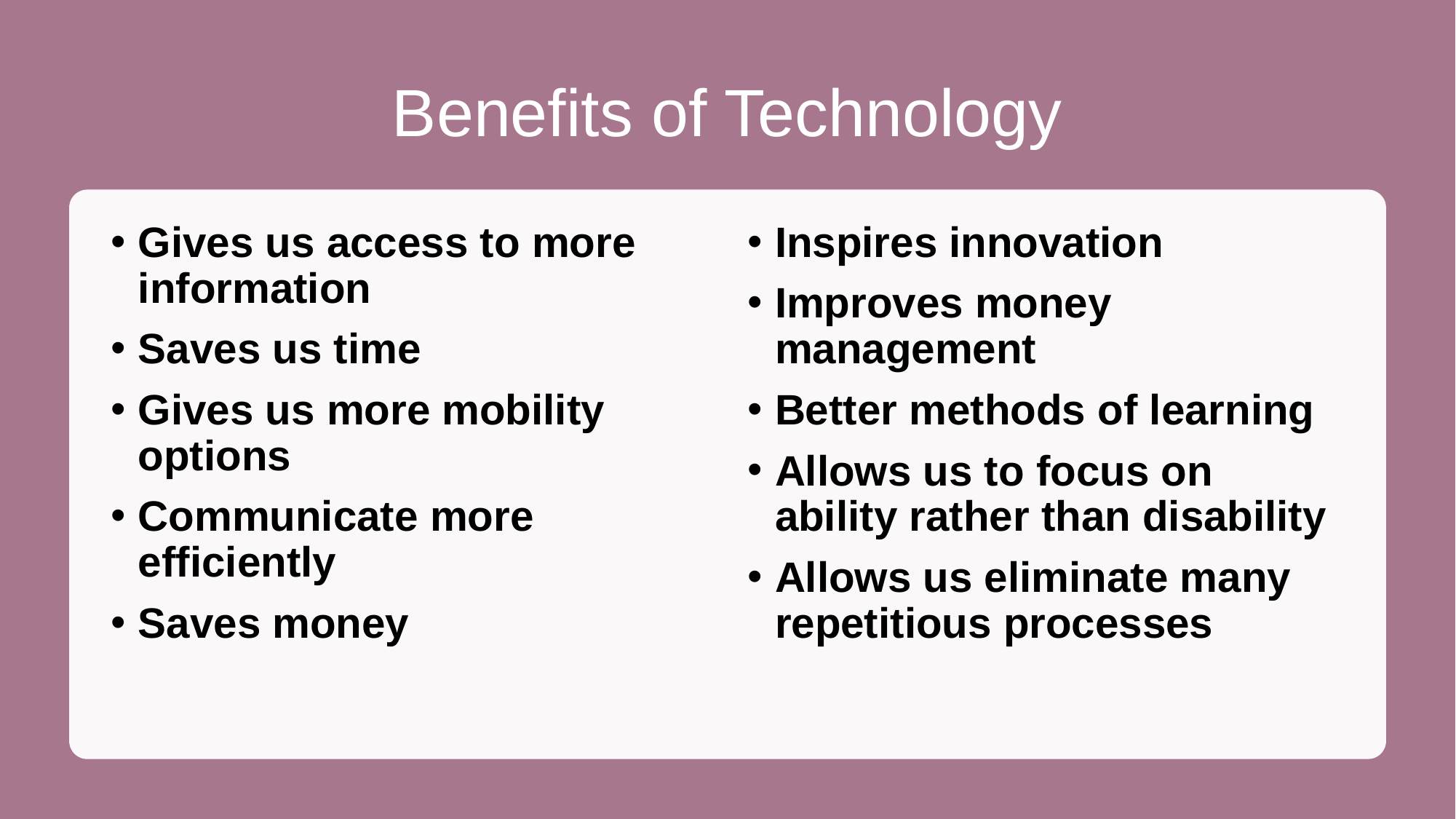

# Benefits of Technology

Gives us access to more information
Saves us time
Gives us more mobility options
Communicate more efficiently
Saves money

Inspires innovation
Improves money management
Better methods of learning
Allows us to focus on ability rather than disability
Allows us eliminate many repetitious processes